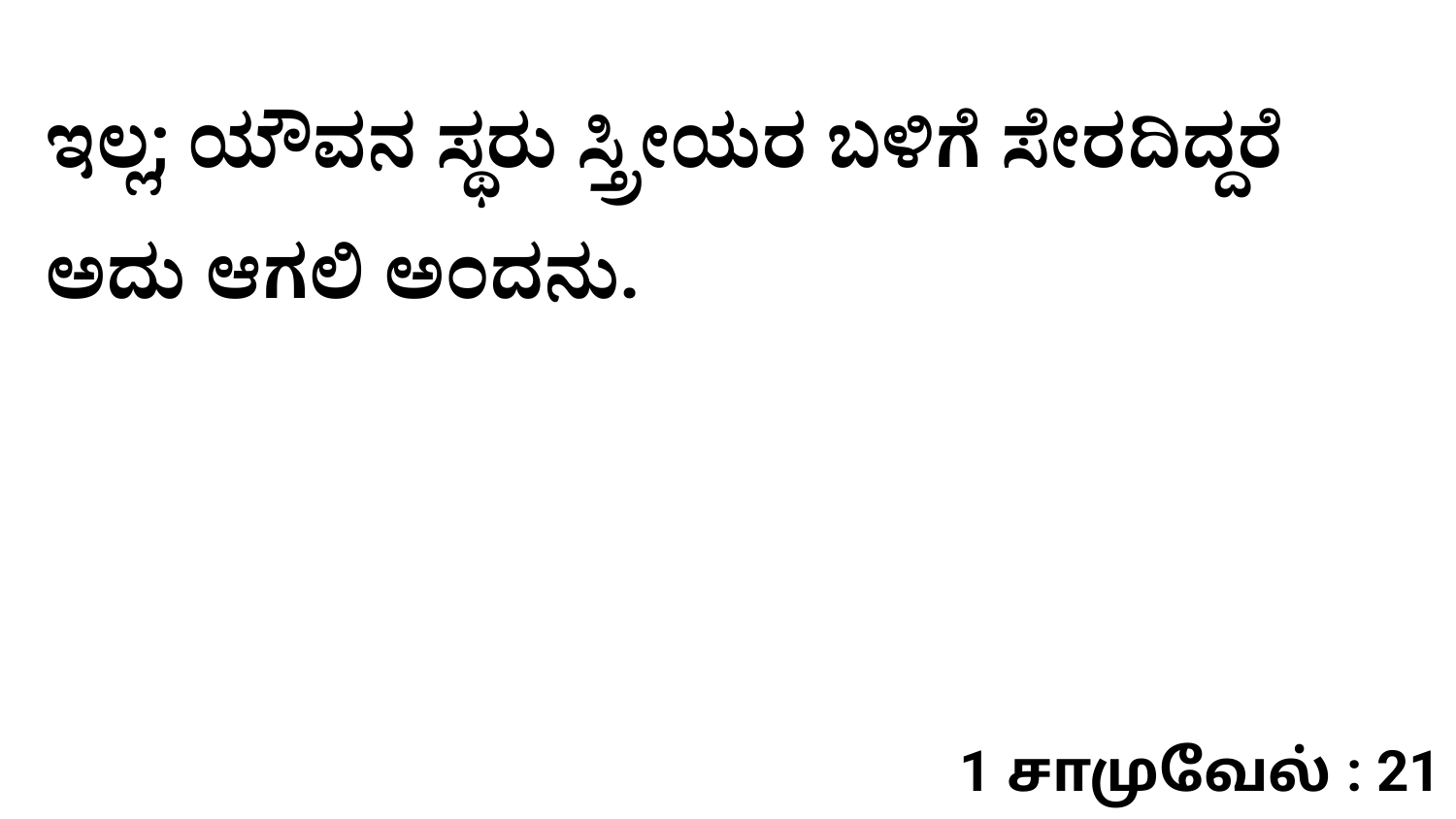

ಇಲ್ಲ; ಯೌವನ ಸ್ಥರು ಸ್ತ್ರೀಯರ ಬಳಿಗೆ ಸೇರದಿದ್ದರೆ ಅದು ಆಗಲಿ ಅಂದನು.
1 சாமுவேல் : 21